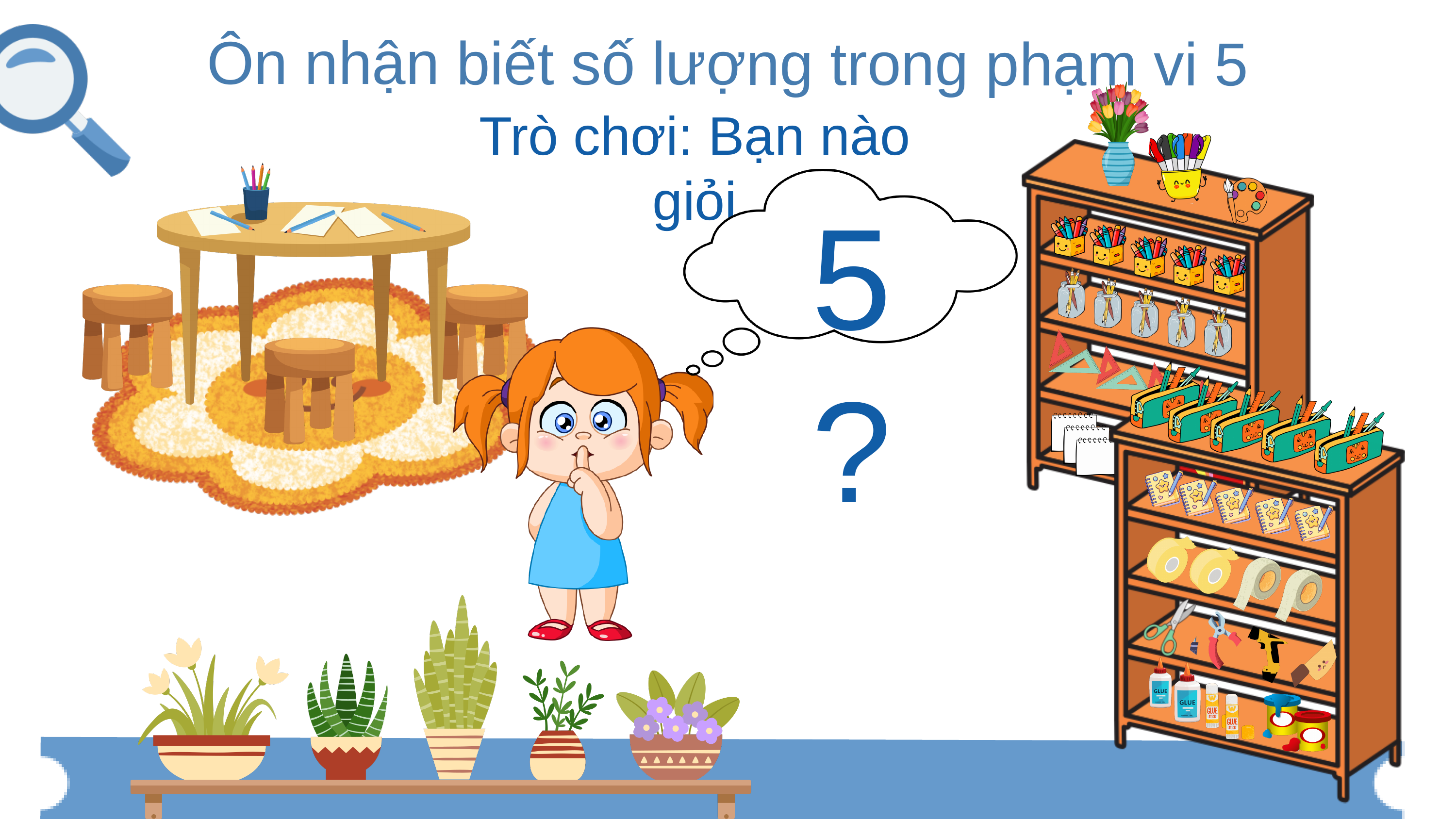

Ôn nhận biết số lượng trong phạm vi 5

Trò chơi: Bạn nào giỏi

5?